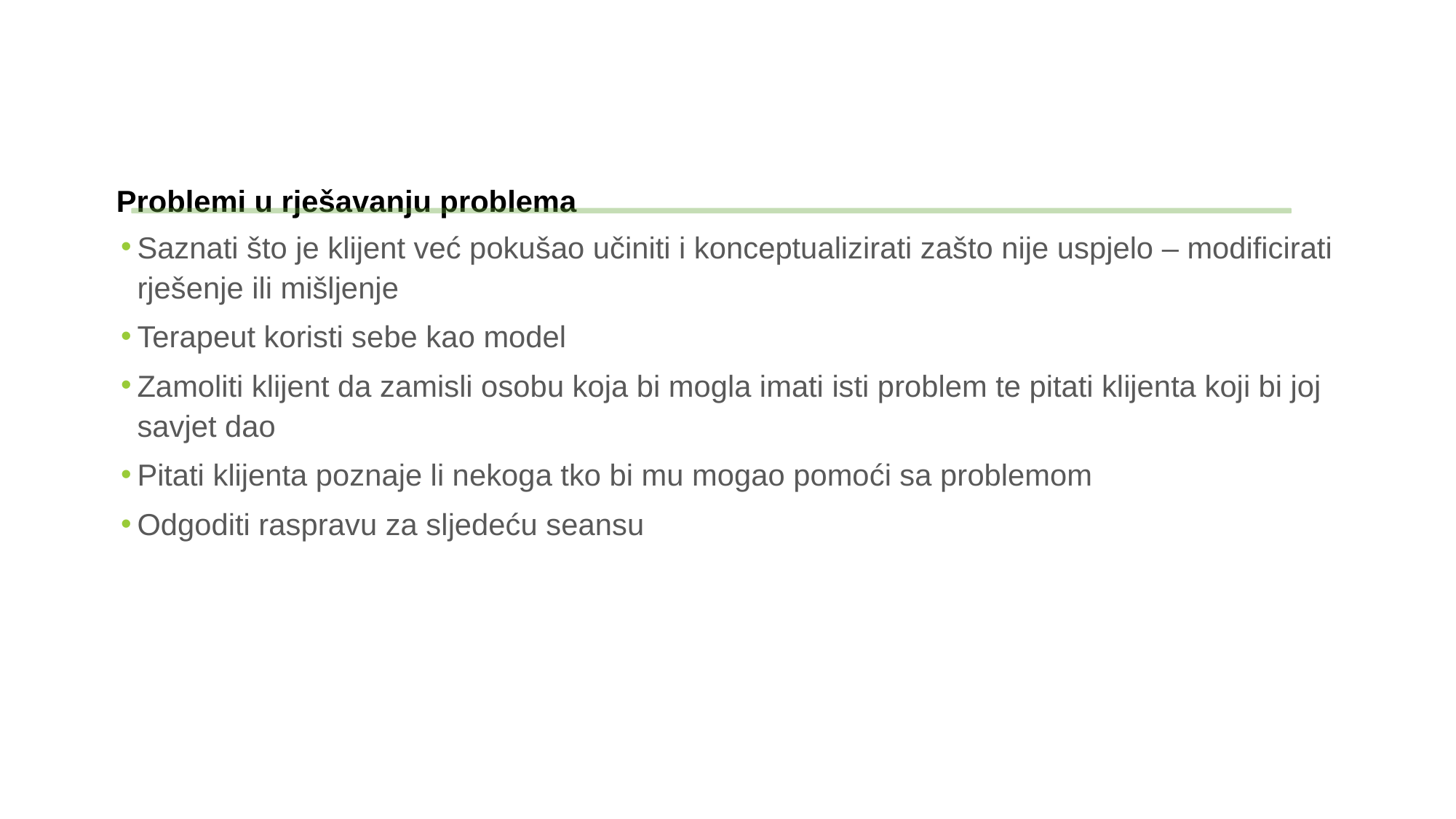

Problemi u rješavanju problema
Saznati što je klijent već pokušao učiniti i konceptualizirati zašto nije uspjelo – modificirati rješenje ili mišljenje
Terapeut koristi sebe kao model
Zamoliti klijent da zamisli osobu koja bi mogla imati isti problem te pitati klijenta koji bi joj savjet dao
Pitati klijenta poznaje li nekoga tko bi mu mogao pomoći sa problemom
Odgoditi raspravu za sljedeću seansu